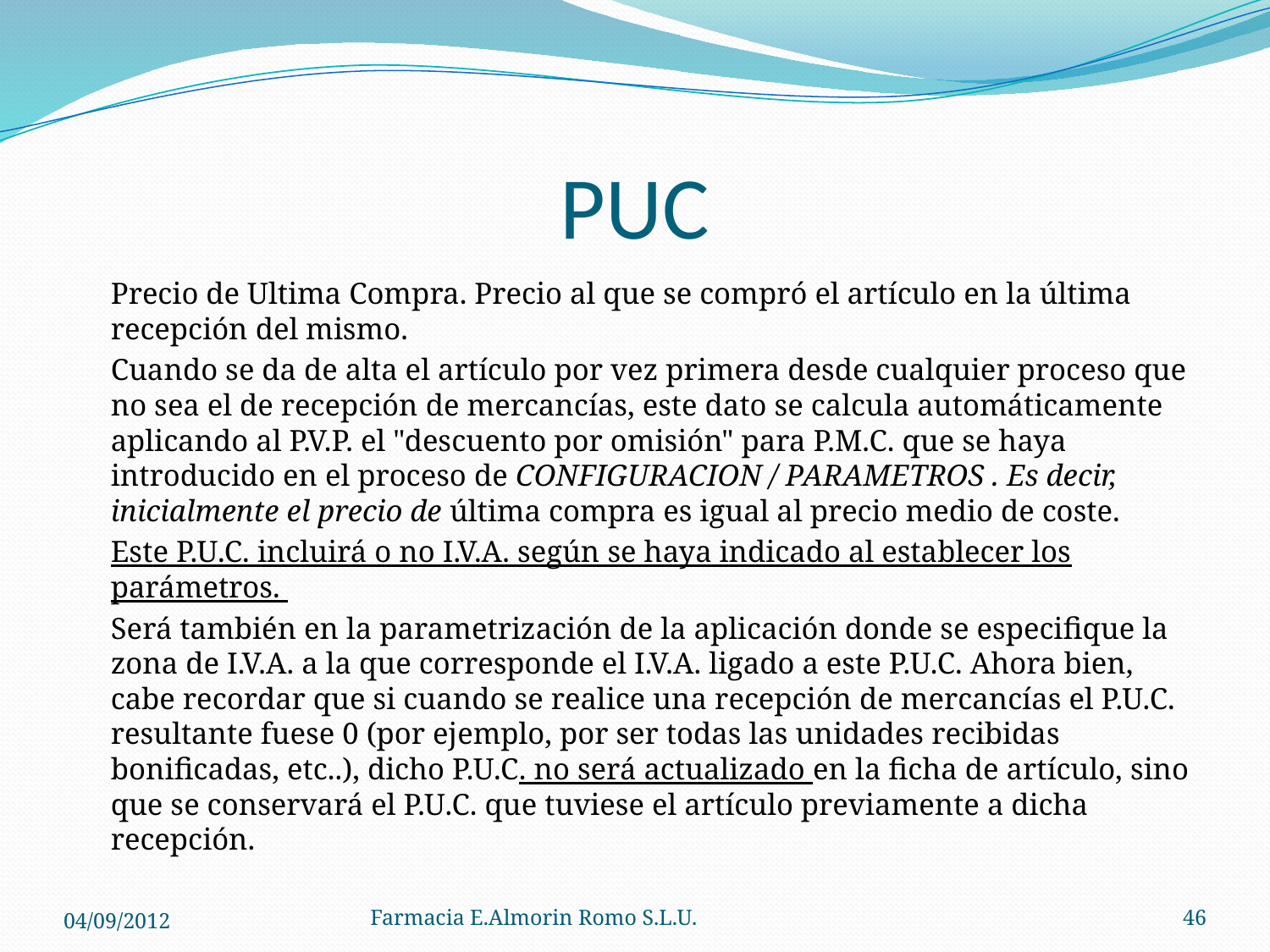

# PUC
	Precio de Ultima Compra. Precio al que se compró el artículo en la última recepción del mismo.
	Cuando se da de alta el artículo por vez primera desde cualquier proceso que no sea el de recepción de mercancías, este dato se calcula automáticamente aplicando al P.V.P. el "descuento por omisión" para P.M.C. que se haya introducido en el proceso de CONFIGURACION / PARAMETROS . Es decir, inicialmente el precio de última compra es igual al precio medio de coste.
	Este P.U.C. incluirá o no I.V.A. según se haya indicado al establecer los parámetros.
	Será también en la parametrización de la aplicación donde se especifique la zona de I.V.A. a la que corresponde el I.V.A. ligado a este P.U.C. Ahora bien, cabe recordar que si cuando se realice una recepción de mercancías el P.U.C. resultante fuese 0 (por ejemplo, por ser todas las unidades recibidas bonificadas, etc..), dicho P.U.C. no será actualizado en la ficha de artículo, sino que se conservará el P.U.C. que tuviese el artículo previamente a dicha recepción.
04/09/2012
Farmacia E.Almorin Romo S.L.U.
46